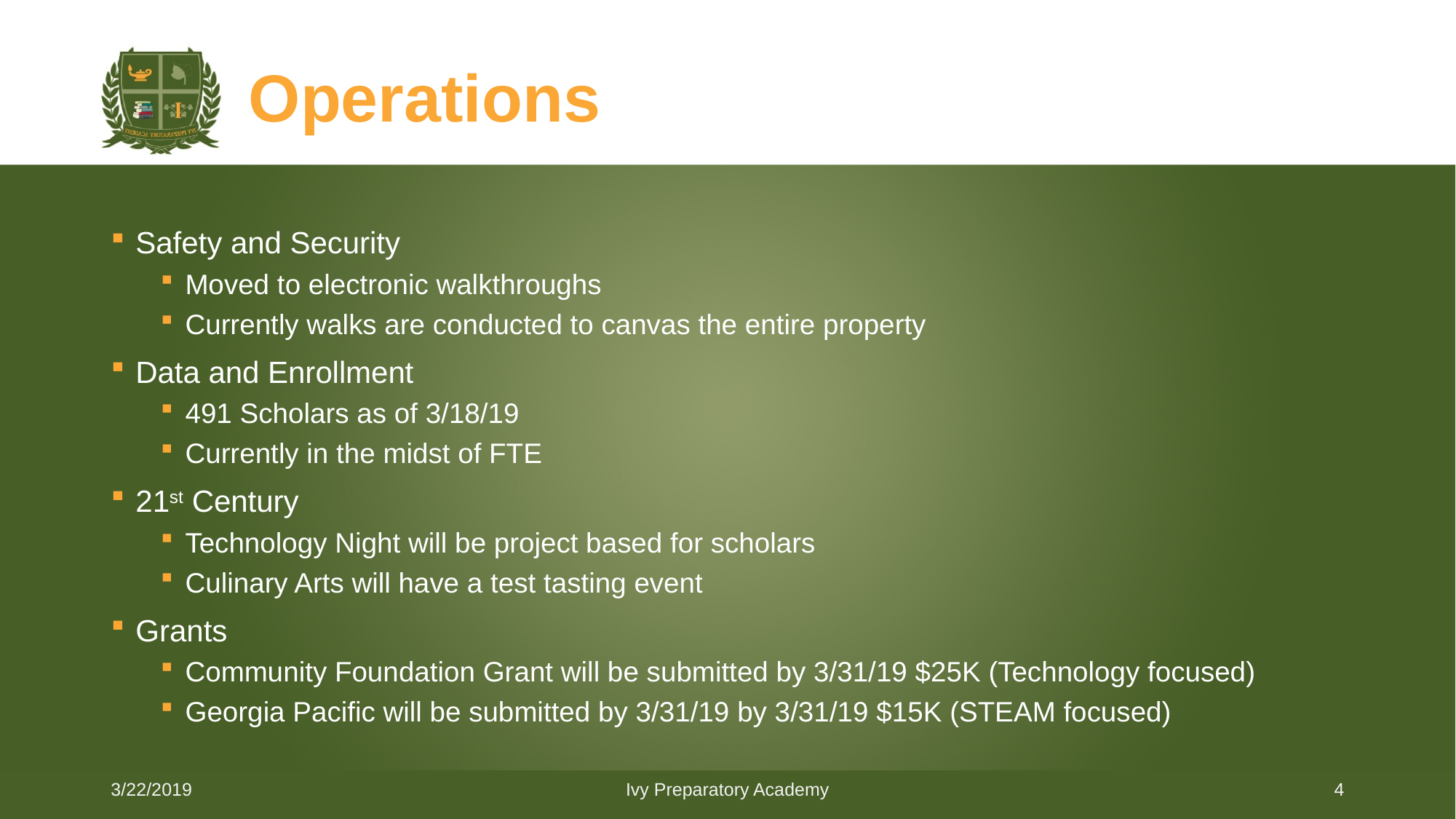

# Operations
Safety and Security
Moved to electronic walkthroughs
Currently walks are conducted to canvas the entire property
Data and Enrollment
491 Scholars as of 3/18/19
Currently in the midst of FTE
21st Century
Technology Night will be project based for scholars
Culinary Arts will have a test tasting event
Grants
Community Foundation Grant will be submitted by 3/31/19 $25K (Technology focused)
Georgia Pacific will be submitted by 3/31/19 by 3/31/19 $15K (STEAM focused)

3/22/2019
Ivy Preparatory Academy
4